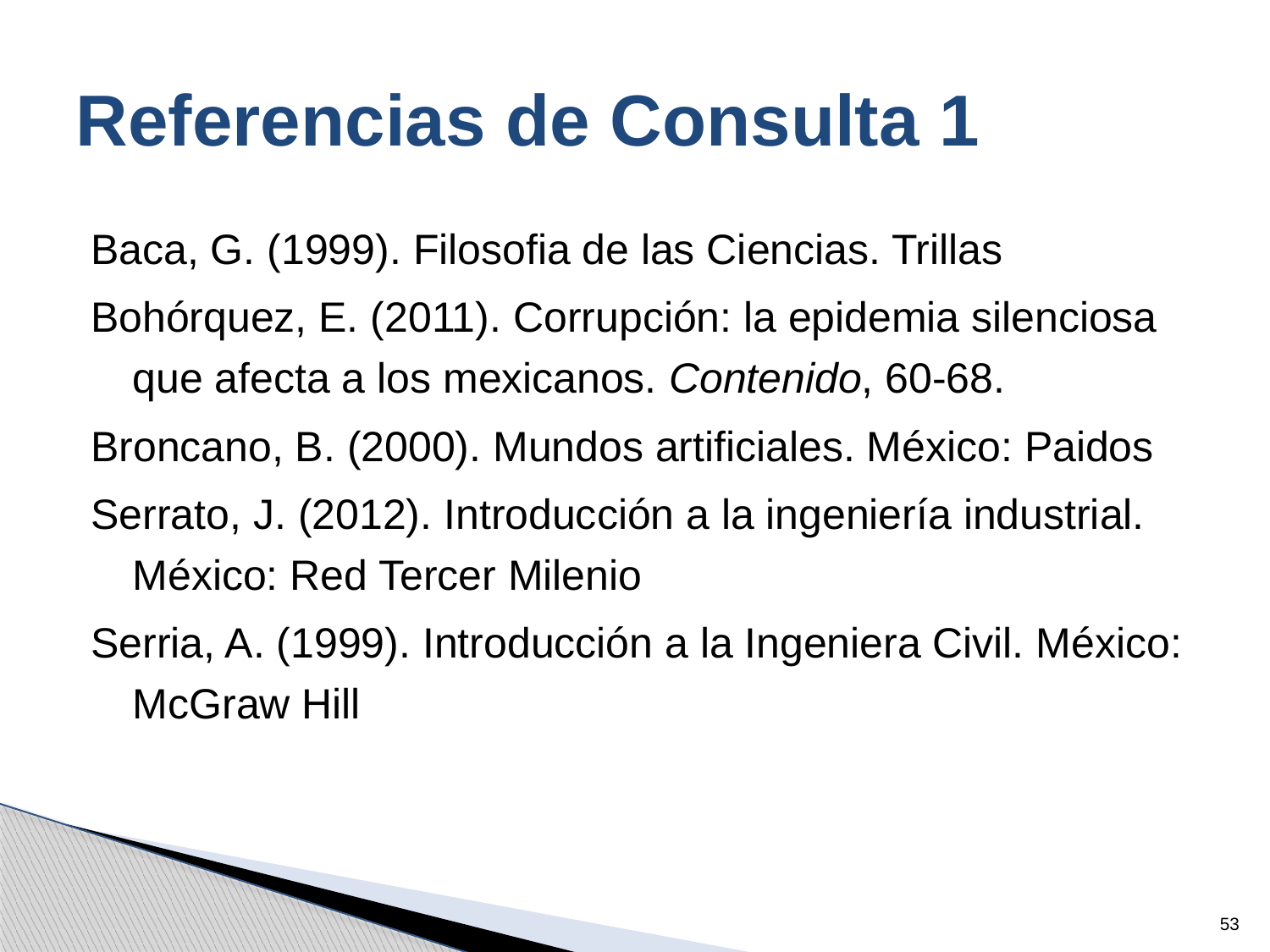

# Referencias de Consulta 1
Baca, G. (1999). Filosofia de las Ciencias. Trillas
Bohórquez, E. (2011). Corrupción: la epidemia silenciosa que afecta a los mexicanos. Contenido, 60-68.
Broncano, B. (2000). Mundos artificiales. México: Paidos
Serrato, J. (2012). Introducción a la ingeniería industrial. México: Red Tercer Milenio
Serria, A. (1999). Introducción a la Ingeniera Civil. México: McGraw Hill

53